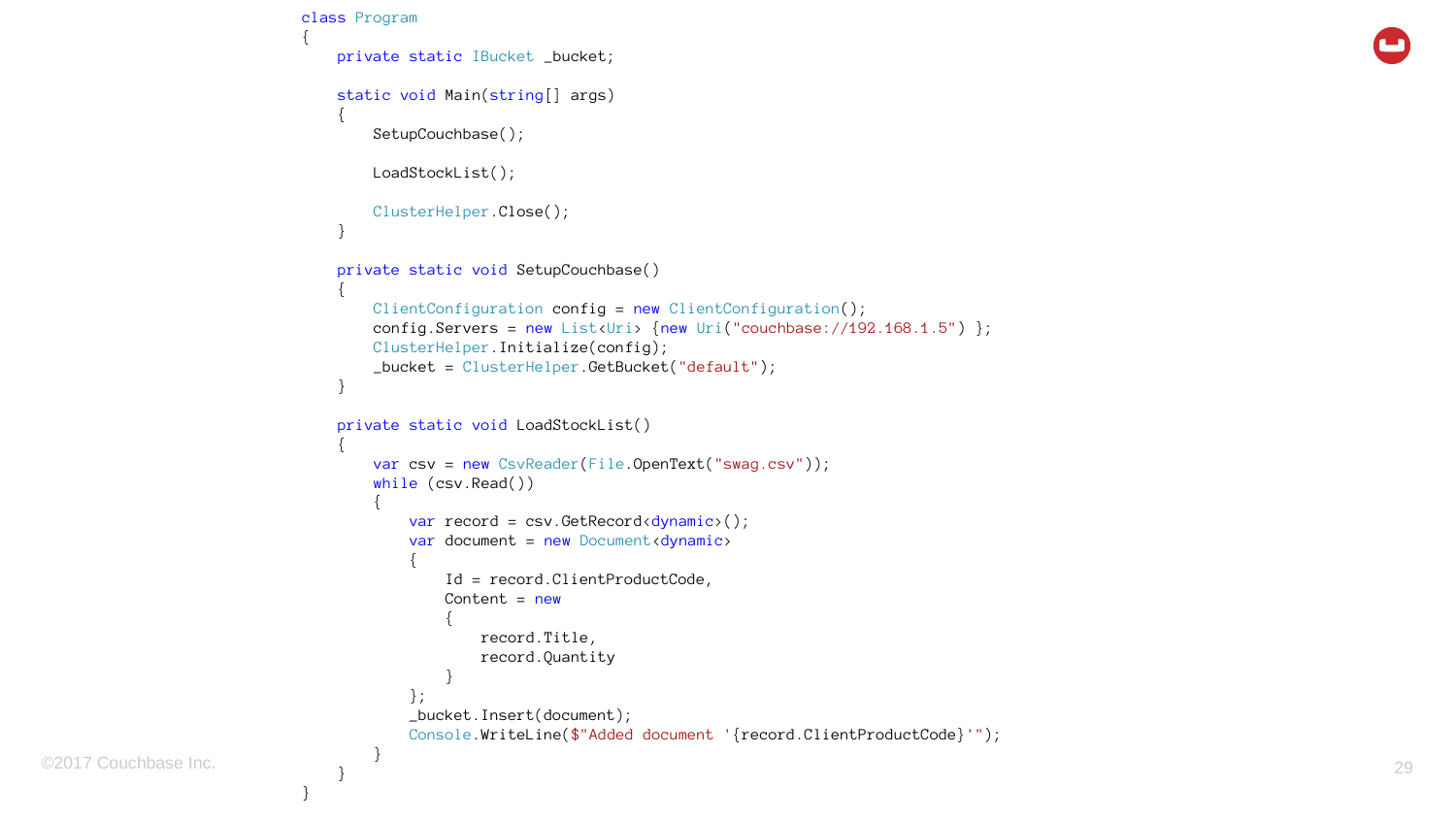

class Program
{
    private static IBucket _bucket;

    static void Main(string[] args)
    {
        SetupCouchbase();

        LoadStockList();

        ClusterHelper.Close();
    }

    private static void SetupCouchbase()
    {
        ClientConfiguration config = new ClientConfiguration();
        config.Servers = new List<Uri> {new Uri("couchbase://192.168.1.5") };
        ClusterHelper.Initialize(config);
        _bucket = ClusterHelper.GetBucket("default");
    }

    private static void LoadStockList()
    {
        var csv = new CsvReader(File.OpenText("swag.csv"));
        while (csv.Read())
        {
            var record = csv.GetRecord<dynamic>();
            var document = new Document<dynamic>
            {
                Id = record.ClientProductCode,
                Content = new
                {
                    record.Title,
                    record.Quantity
                }
            };
            _bucket.Insert(document);
            Console.WriteLine($"Added document '{record.ClientProductCode}'");
        }
    }
}